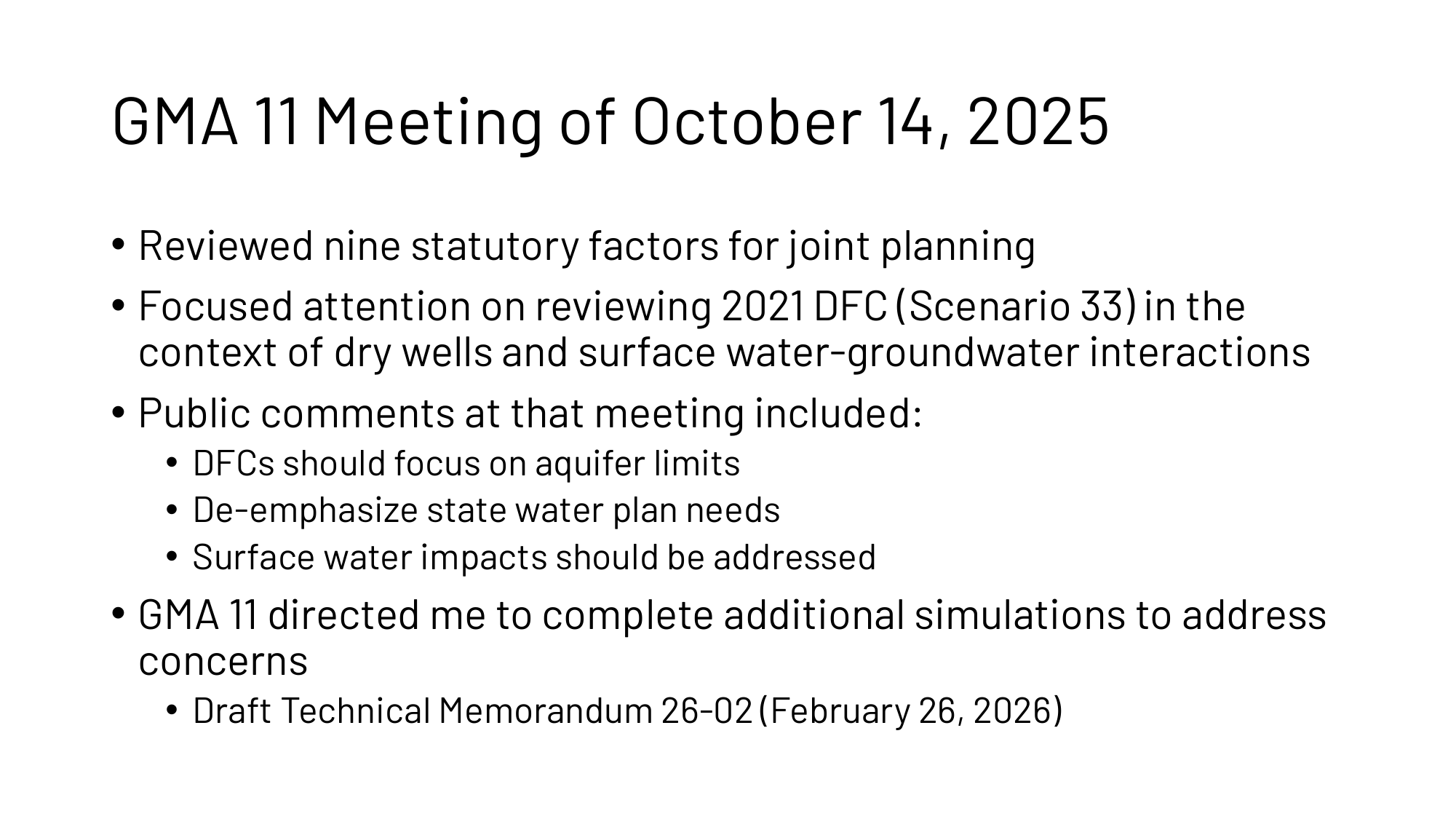

# GMA 11 Meeting of October 14, 2025
Reviewed nine statutory factors for joint planning
Focused attention on reviewing 2021 DFC (Scenario 33) in the context of dry wells and surface water-groundwater interactions
Public comments at that meeting included:
DFCs should focus on aquifer limits
De-emphasize state water plan needs
Surface water impacts should be addressed
GMA 11 directed me to complete additional simulations to address concerns
Draft Technical Memorandum 26-02 (February 26, 2026)